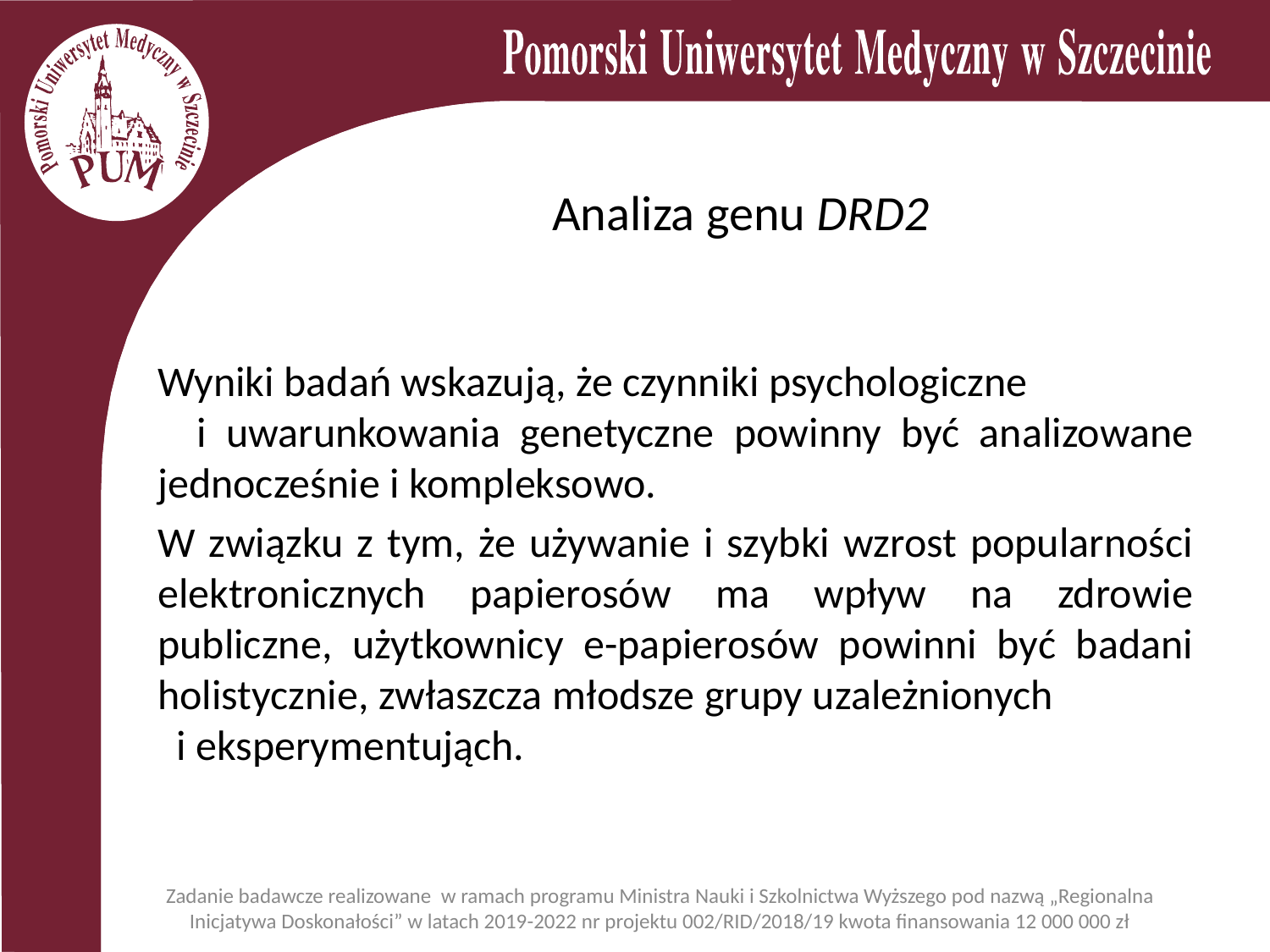

# Analiza genu DRD2
Wyniki badań wskazują, że czynniki psychologiczne                    i uwarunkowania genetyczne powinny być analizowane jednocześnie i kompleksowo.
W związku z tym, że używanie i szybki wzrost popularności elektronicznych papierosów ma wpływ na zdrowie publiczne, użytkownicy e-papierosów powinni być badani holistycznie, zwłaszcza młodsze grupy uzależnionych                 i eksperymentująch.
Zadanie badawcze realizowane  w ramach programu Ministra Nauki i Szkolnictwa Wyższego pod nazwą „Regionalna Inicjatywa Doskonałości” w latach 2019-2022 nr projektu 002/RID/2018/19 kwota finansowania 12 000 000 zł